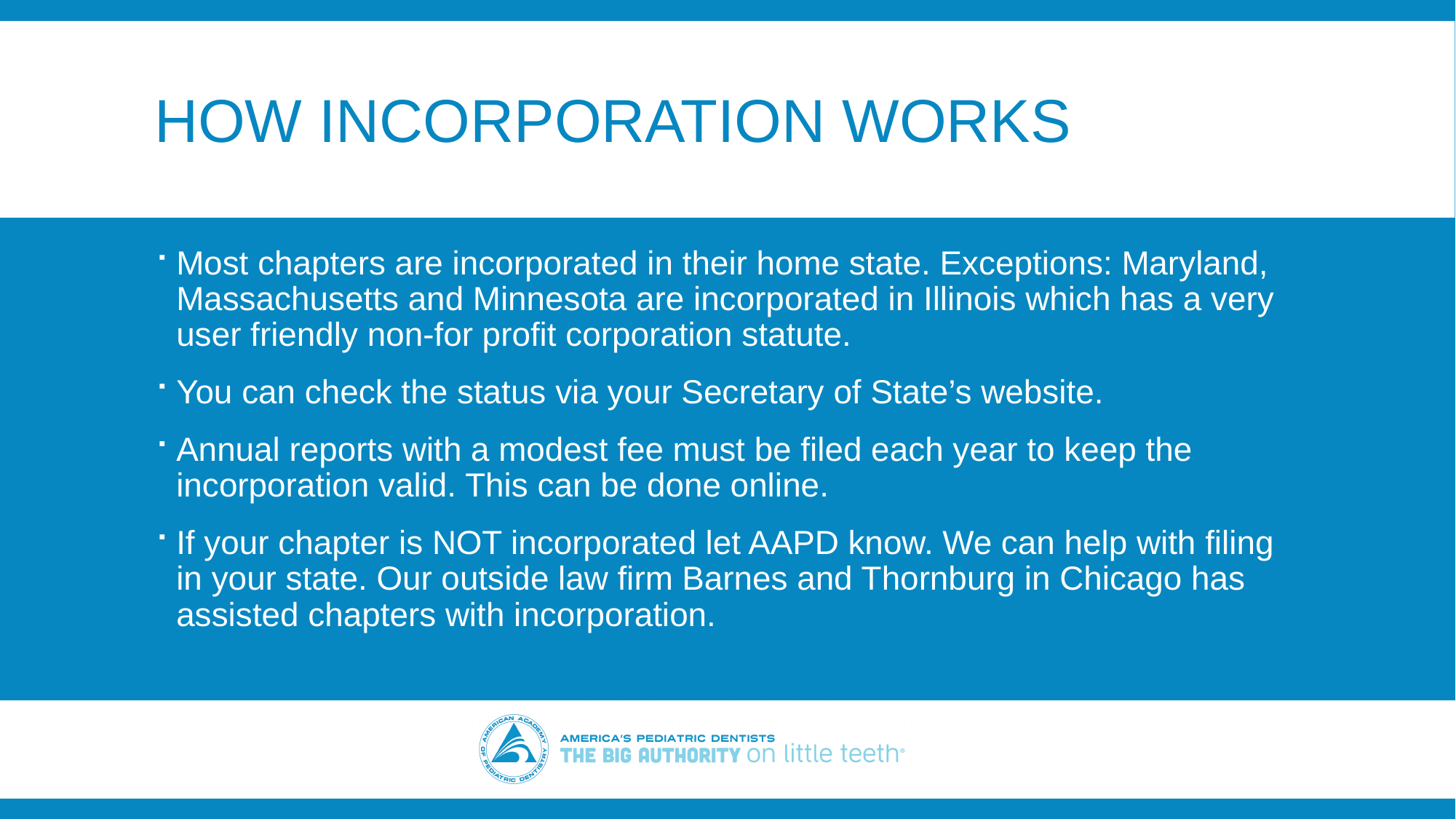

# How incorporation works
Most chapters are incorporated in their home state. Exceptions: Maryland, Massachusetts and Minnesota are incorporated in Illinois which has a very user friendly non-for profit corporation statute.
You can check the status via your Secretary of State’s website.
Annual reports with a modest fee must be filed each year to keep the incorporation valid. This can be done online.
If your chapter is NOT incorporated let AAPD know. We can help with filing in your state. Our outside law firm Barnes and Thornburg in Chicago has assisted chapters with incorporation.